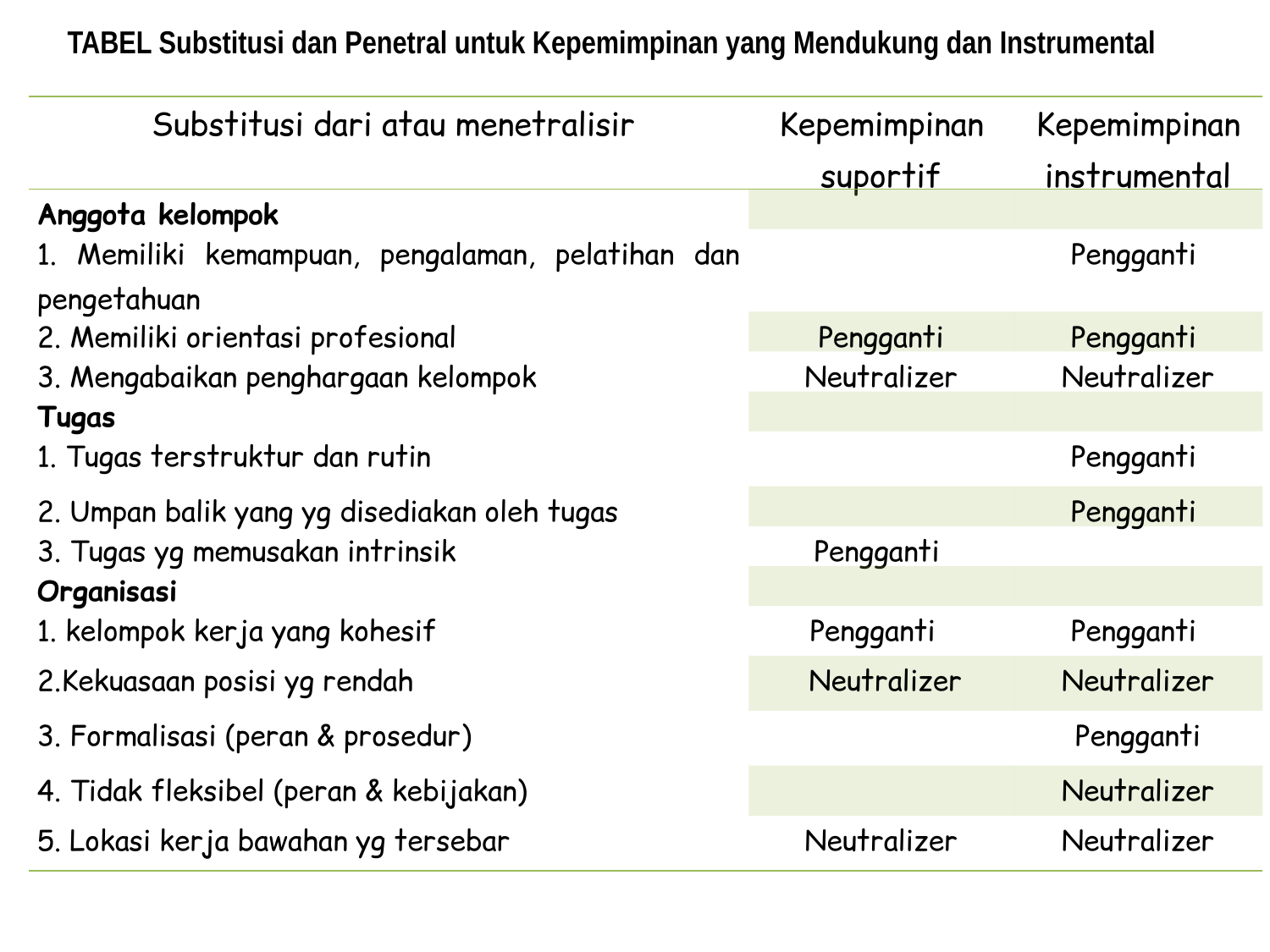

TABEL Substitusi dan Penetral untuk Kepemimpinan yang Mendukung dan Instrumental
| Substitusi dari atau menetralisir | Kepemimpinan suportif | Kepemimpinan instrumental |
| --- | --- | --- |
| Anggota kelompok |  |  |
| 1. Memiliki kemampuan, pengalaman, pelatihan dan pengetahuan |  | Pengganti |
| 2. Memiliki orientasi profesional | Pengganti | Pengganti |
| 3. Mengabaikan penghargaan kelompok | Neutralizer | Neutralizer |
| Tugas |  |  |
| 1. Tugas terstruktur dan rutin |  | Pengganti |
| 2. Umpan balik yang yg disediakan oleh tugas |  | Pengganti |
| 3. Tugas yg memusakan intrinsik | Pengganti |  |
| Organisasi |  |  |
| 1. kelompok kerja yang kohesif | Pengganti | Pengganti |
| 2.Kekuasaan posisi yg rendah | Neutralizer | Neutralizer |
| 3. Formalisasi (peran & prosedur) |  | Pengganti |
| 4. Tidak fleksibel (peran & kebijakan) |  | Neutralizer |
| 5. Lokasi kerja bawahan yg tersebar | Neutralizer | Neutralizer |